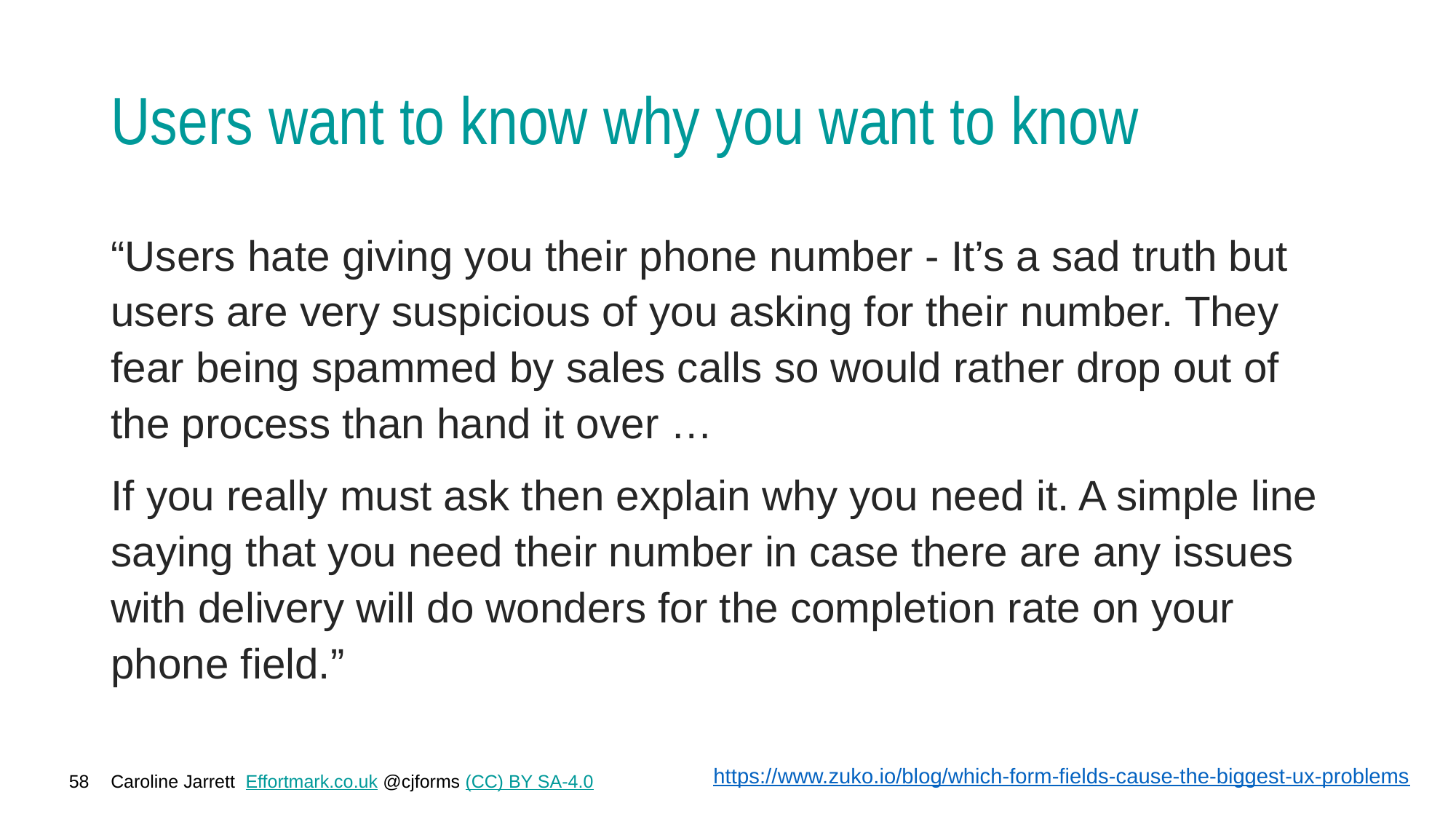

# Users want to know why you want to know
“Users hate giving you their phone number - It’s a sad truth but users are very suspicious of you asking for their number. They fear being spammed by sales calls so would rather drop out of the process than hand it over …
If you really must ask then explain why you need it. A simple line saying that you need their number in case there are any issues with delivery will do wonders for the completion rate on your phone field.”
https://www.zuko.io/blog/which-form-fields-cause-the-biggest-ux-problems